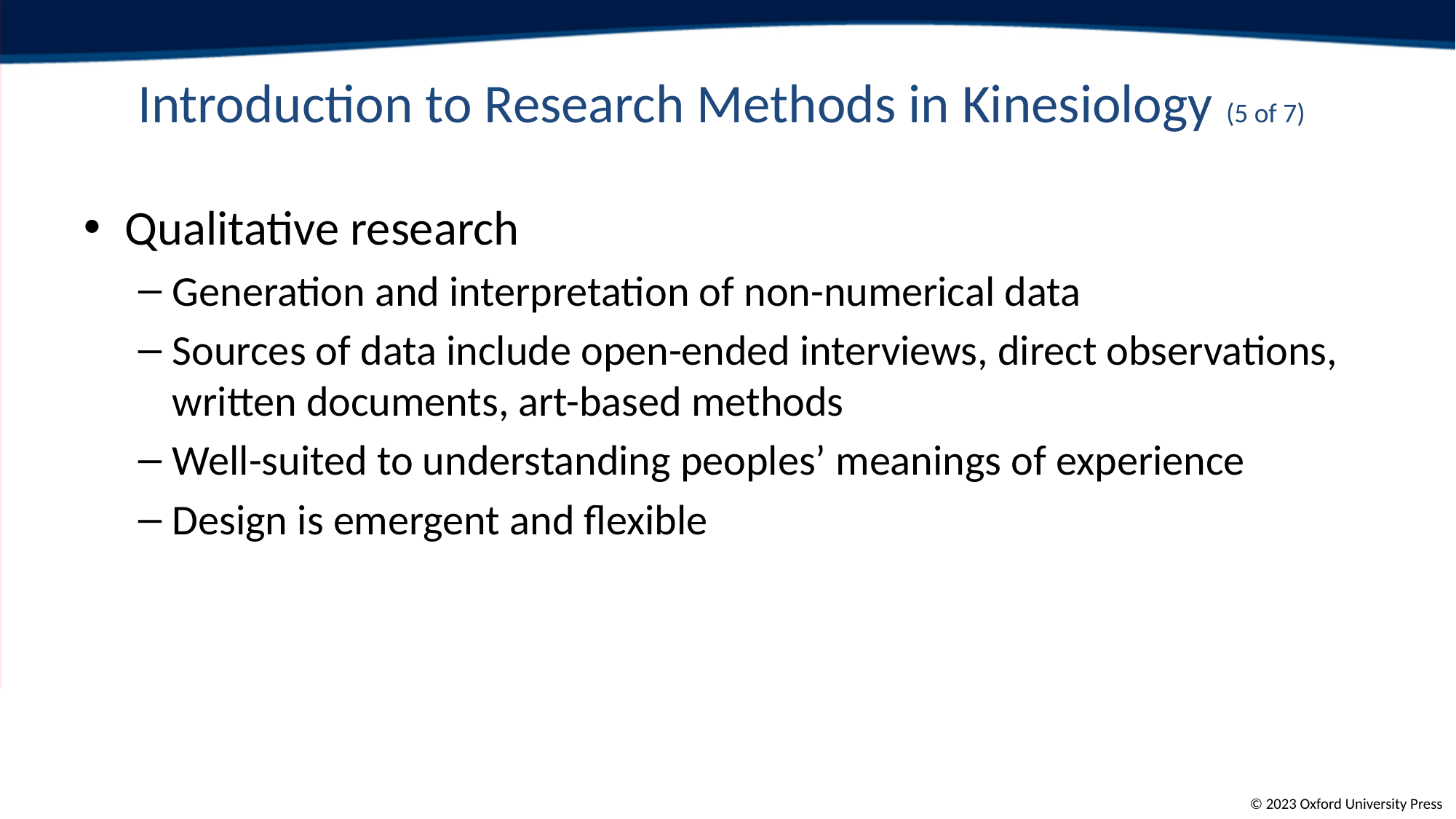

# Introduction to Research Methods in Kinesiology (5 of 7)
Qualitative research
Generation and interpretation of non-numerical data
Sources of data include open-ended interviews, direct observations, written documents, art-based methods
Well-suited to understanding peoples’ meanings of experience
Design is emergent and flexible